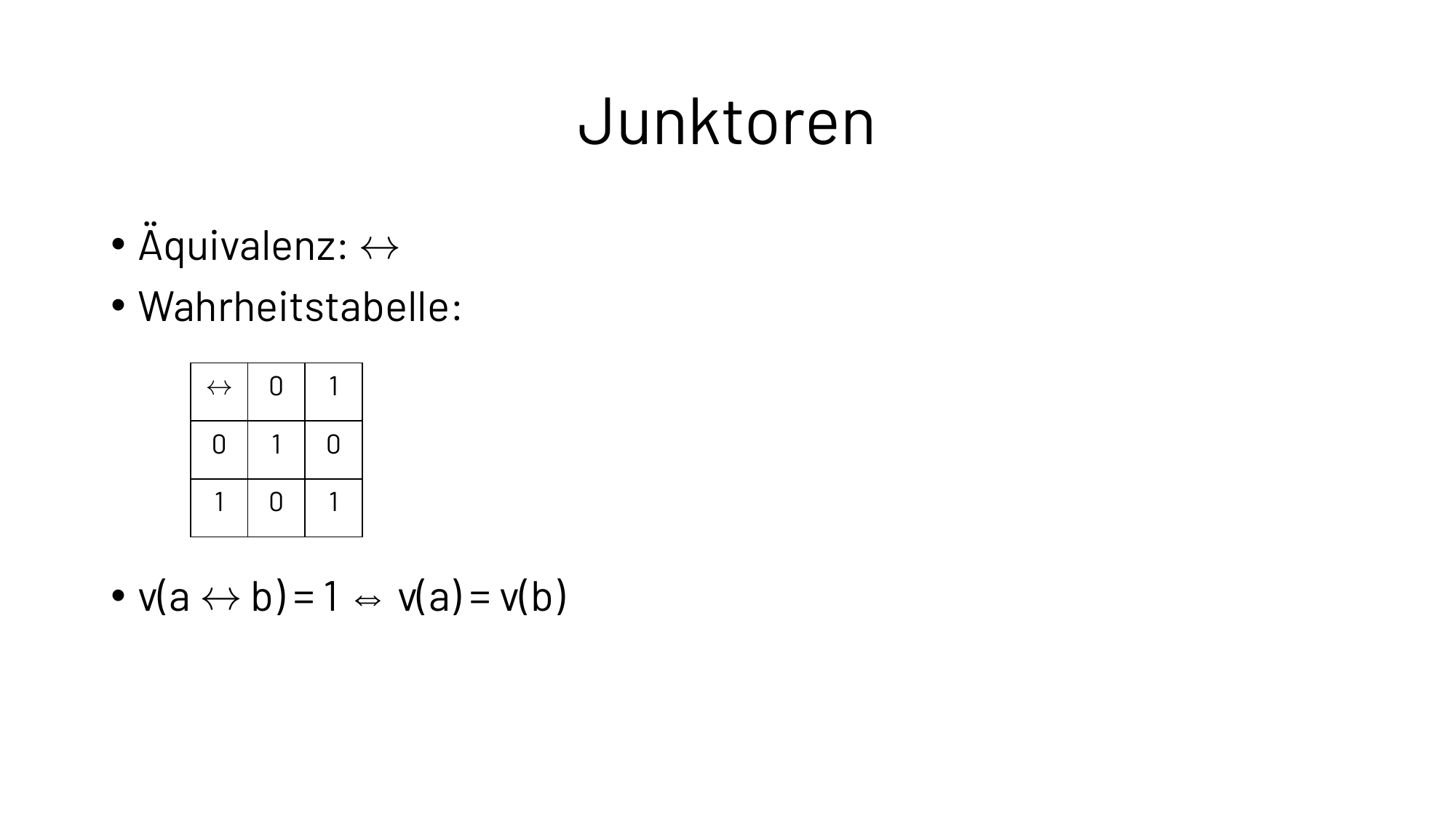

# Junktoren
Äquivalenz: ↔
Wahrheitstabelle:

v(a ↔ b) = 1 ⇔ v(a) = v(b)
| ↔ | 0 | 1 |
| --- | --- | --- |
| 0 | 1 | 0 |
| 1 | 0 | 1 |